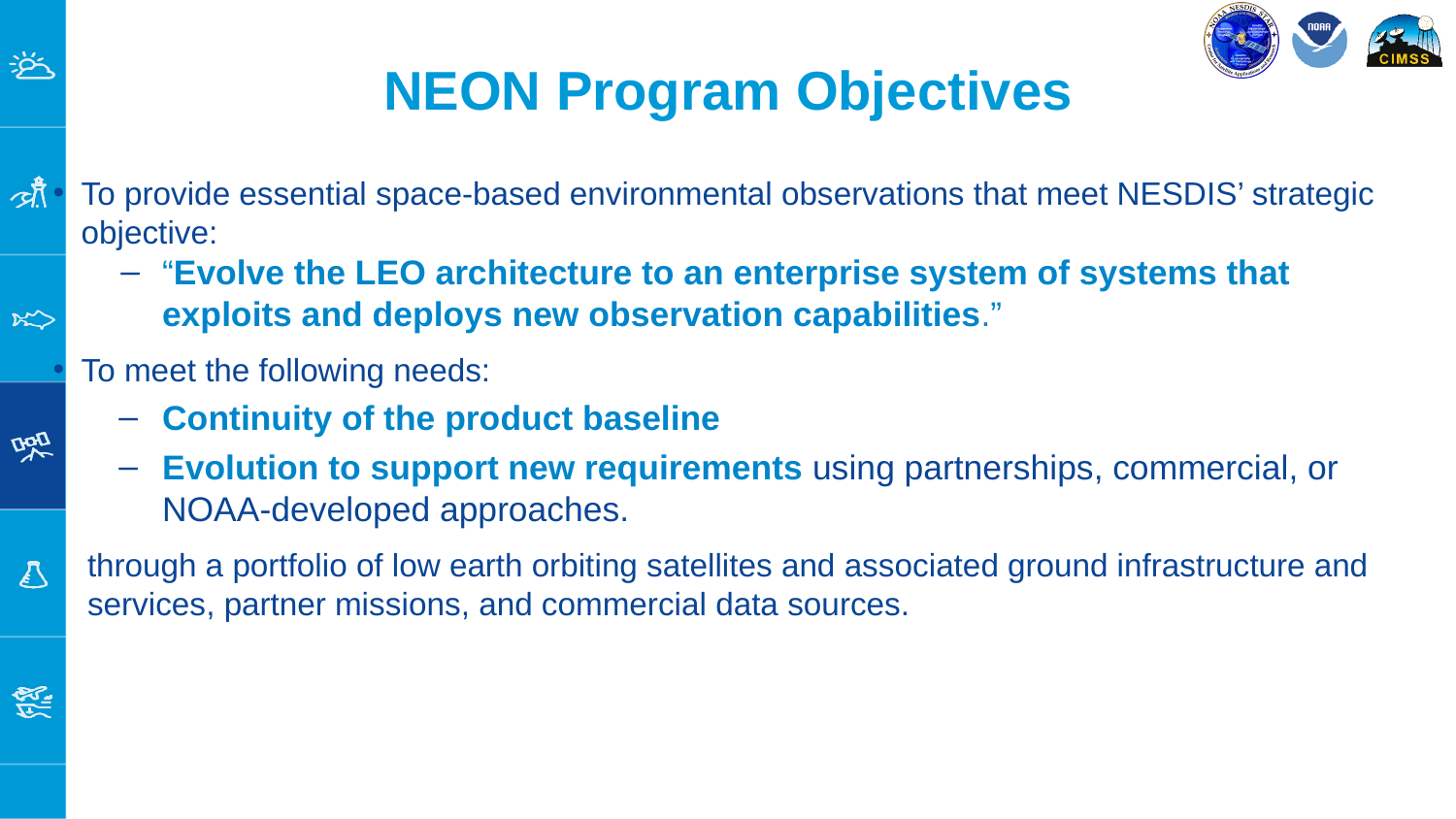

# NEON Program Objectives
To provide essential space-based environmental observations that meet NESDIS’ strategic objective:
“Evolve the LEO architecture to an enterprise system of systems that exploits and deploys new observation capabilities.”
To meet the following needs:
Continuity of the product baseline
Evolution to support new requirements using partnerships, commercial, or NOAA-developed approaches.
through a portfolio of low earth orbiting satellites and associated ground infrastructure and services, partner missions, and commercial data sources.